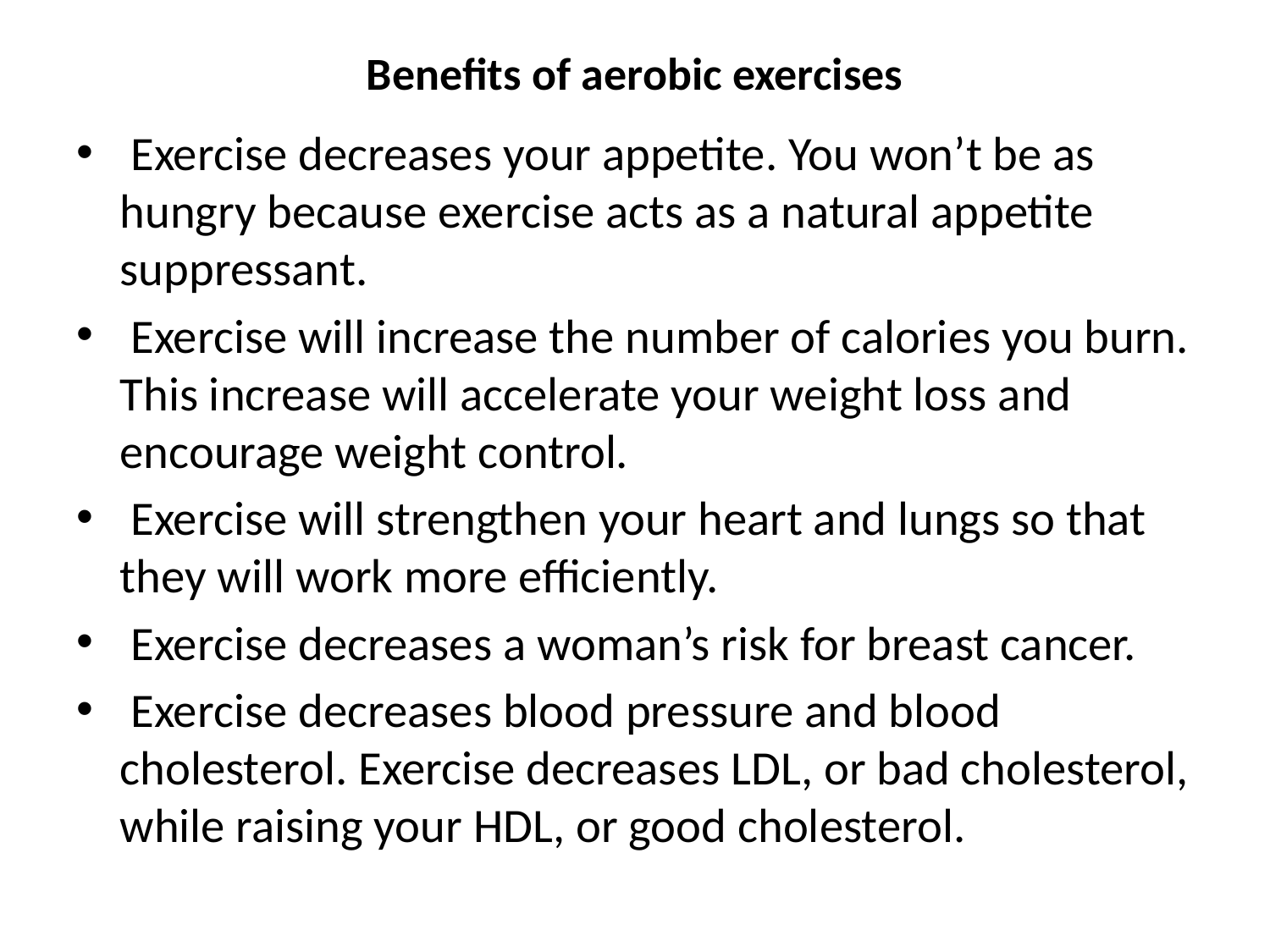

# Benefits of aerobic exercises
 Exercise decreases your appetite. You won’t be as hungry because exercise acts as a natural appetite suppressant.
 Exercise will increase the number of calories you burn. This increase will accelerate your weight loss and encourage weight control.
 Exercise will strengthen your heart and lungs so that they will work more efficiently.
 Exercise decreases a woman’s risk for breast cancer.
 Exercise decreases blood pressure and blood cholesterol. Exercise decreases LDL, or bad cholesterol, while raising your HDL, or good cholesterol.